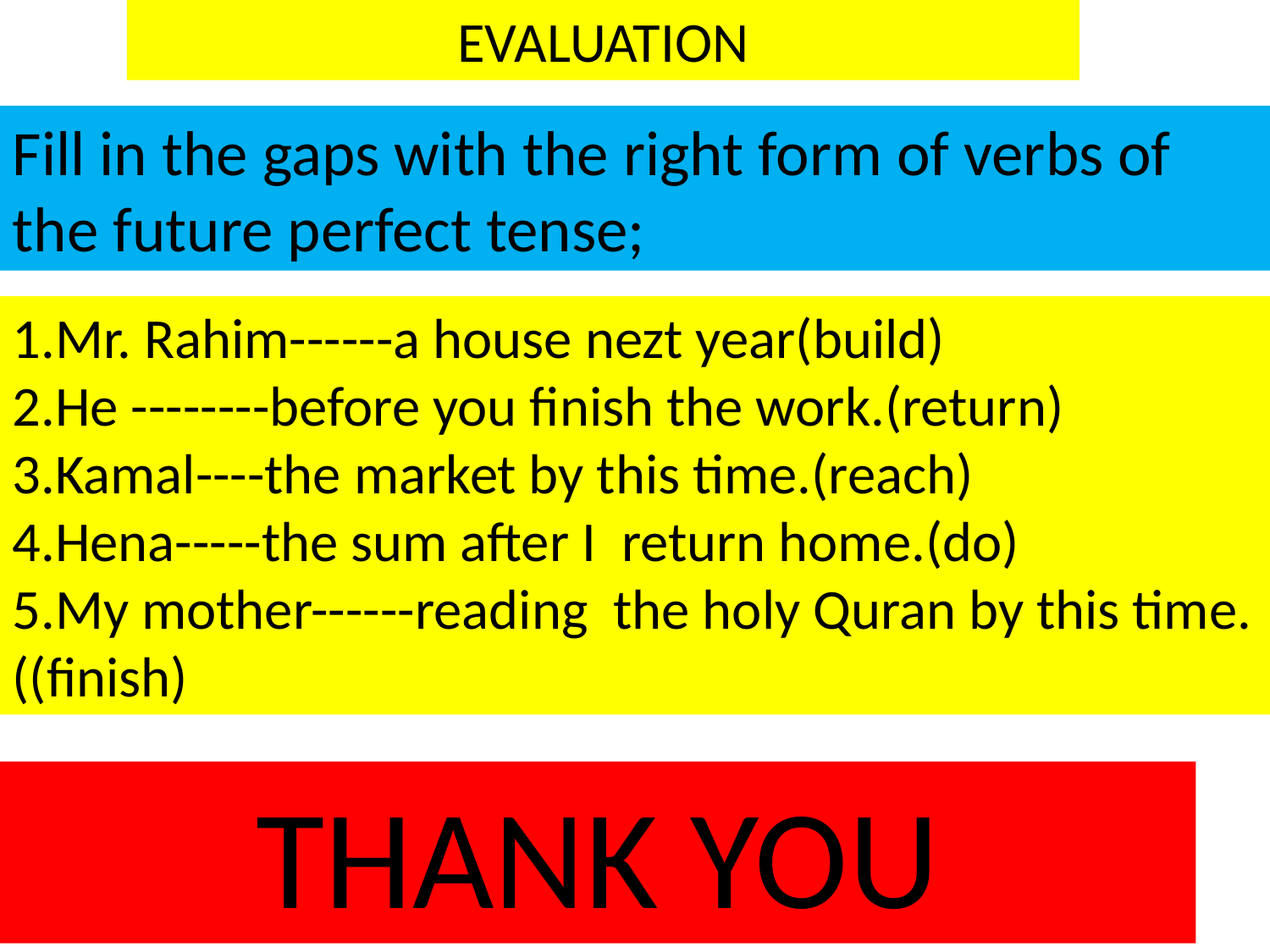

EVALUATION
Fill in the gaps with the right form of verbs of the future perfect tense;
1.Mr. Rahim------a house nezt year(build)
2.He --------before you finish the work.(return)
3.Kamal----the market by this time.(reach)
4.Hena-----the sum after I  return home.(do)
5.My mother------reading  the holy Quran by this time. ((finish)
THANK YOU